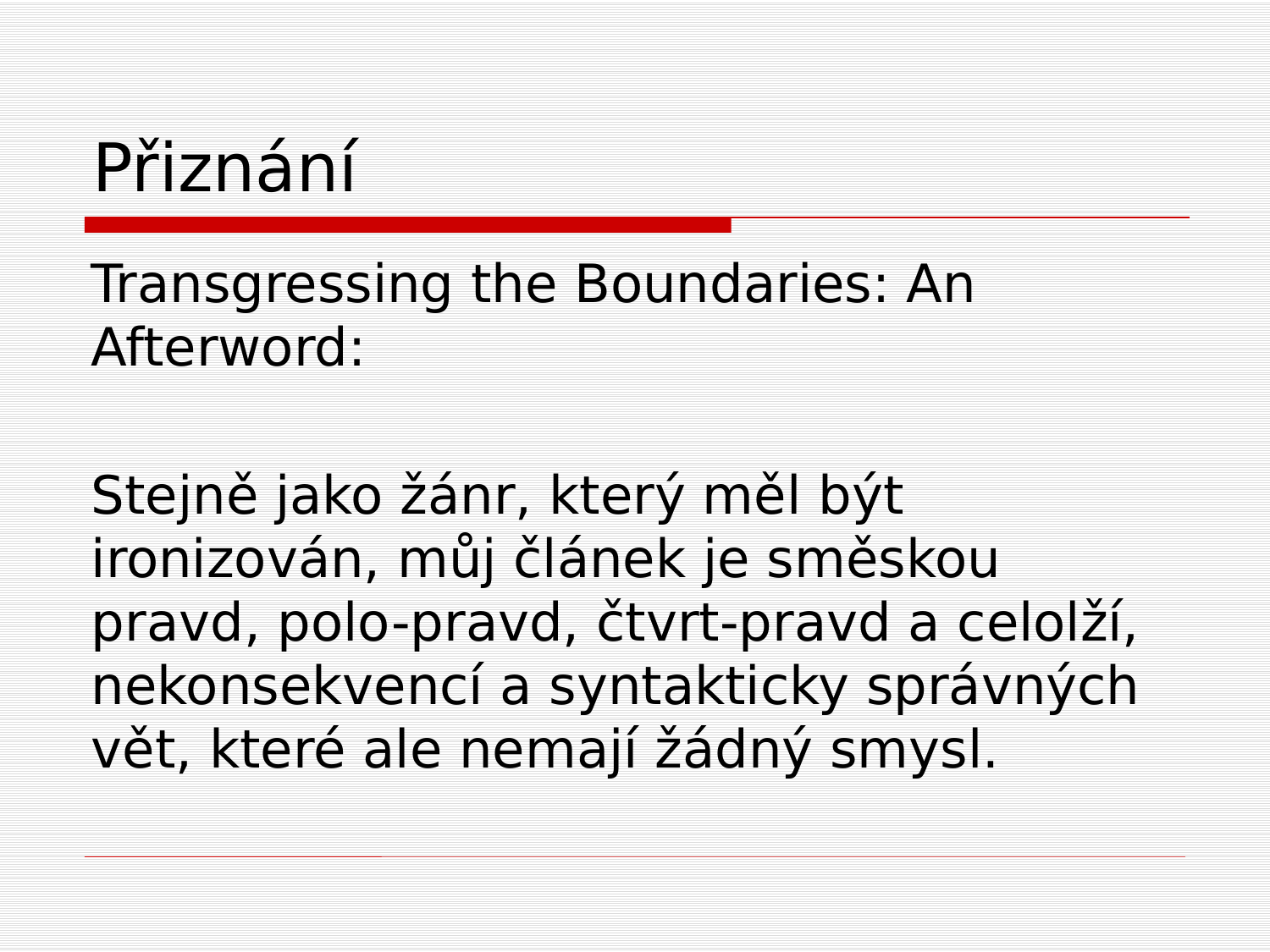

# Přiznání
Transgressing the Boundaries: An Afterword:

Stejně jako žánr, který měl být ironizován, můj článek je směskou pravd, polo-pravd, čtvrt-pravd a celolží, nekonsekvencí a syntakticky správných vět, které ale nemají žádný smysl.